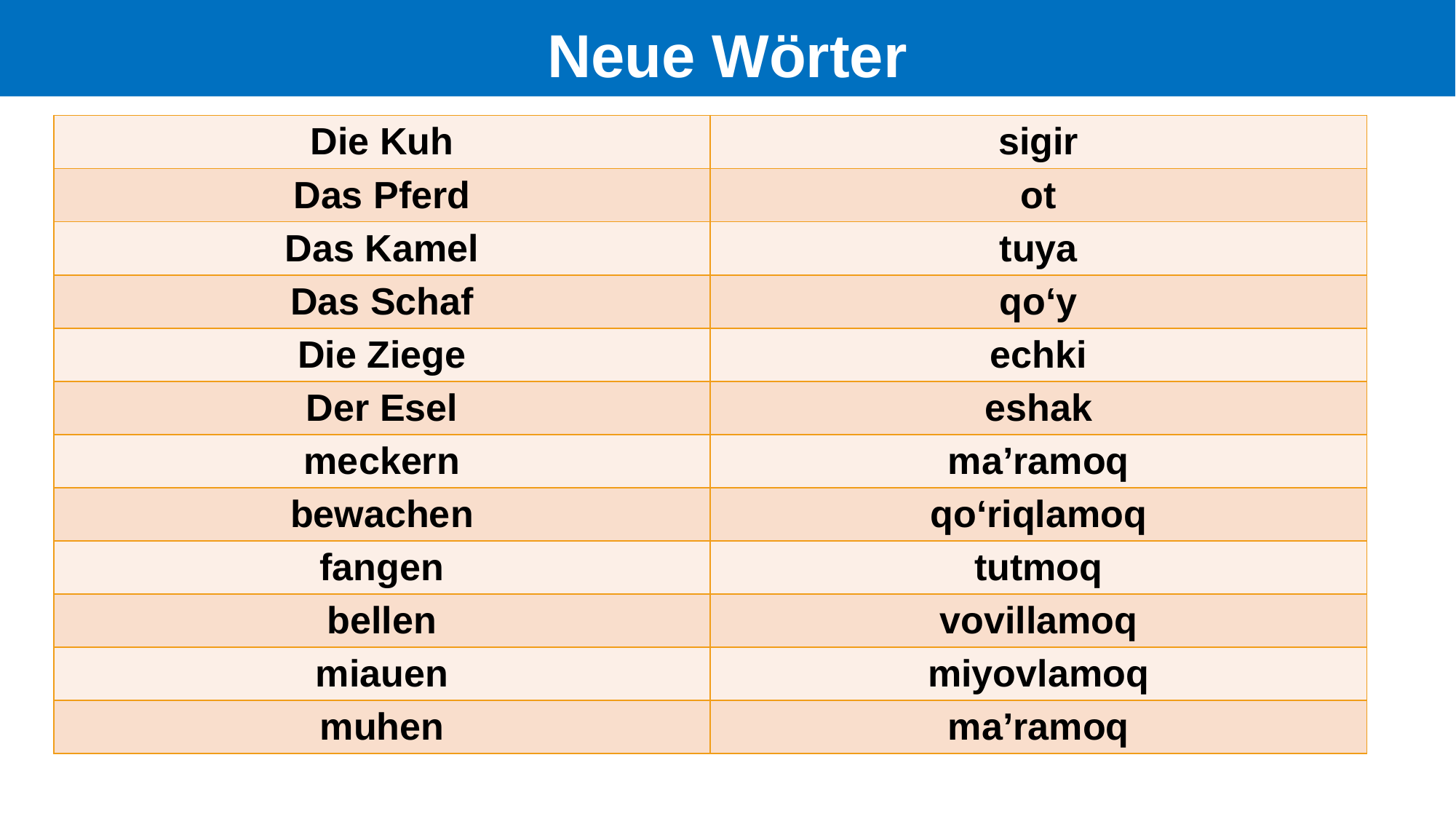

# Neue Wörter
| Die Kuh | sigir |
| --- | --- |
| Das Pferd | ot |
| Das Kamel | tuya |
| Das Schaf | qo‘y |
| Die Ziege | echki |
| Der Esel | eshak |
| meckern | ma’ramoq |
| bewachen | qo‘riqlamoq |
| fangen | tutmoq |
| bellen | vovillamoq |
| miauen | miyovlamoq |
| muhen | ma’ramoq |